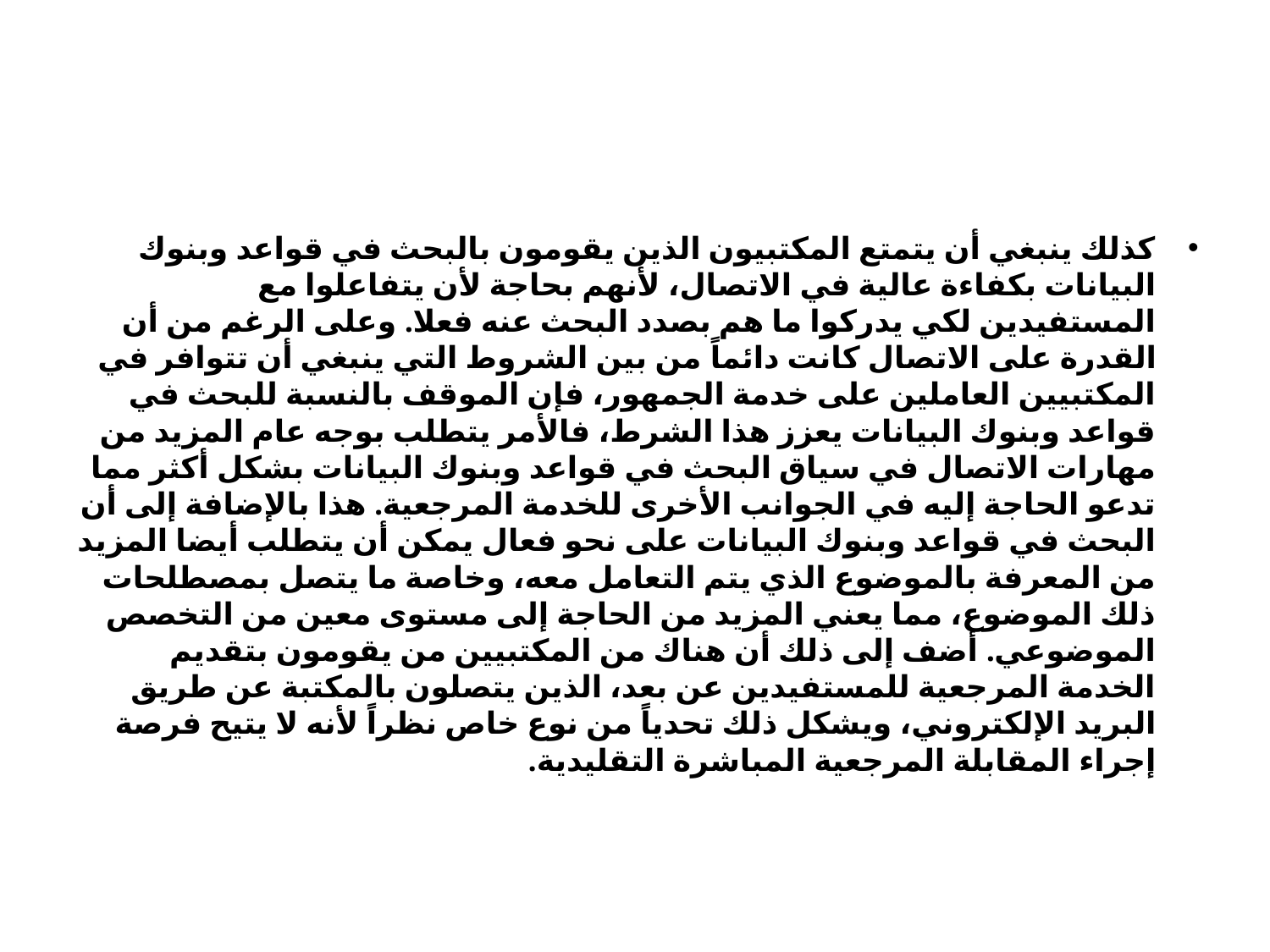

#
كذلك ينبغي أن يتمتع المكتبيون الذين يقومون بالبحث في قواعد وبنوك البيانات بكفاءة عالية في الاتصال، لأنهم بحاجة لأن يتفاعلوا مع المستفيدين لكي يدركوا ما هم بصدد البحث عنه فعلا. وعلى الرغم من أن القدرة على الاتصال كانت دائماً من بين الشروط التي ينبغي أن تتوافر في المكتبيين العاملين على خدمة الجمهور، فإن الموقف بالنسبة للبحث في قواعد وبنوك البيانات يعزز هذا الشرط، فالأمر يتطلب بوجه عام المزيد من مهارات الاتصال في سياق البحث في قواعد وبنوك البيانات بشكل أكثر مما تدعو الحاجة إليه في الجوانب الأخرى للخدمة المرجعية. هذا بالإضافة إلى أن البحث في قواعد وبنوك البيانات على نحو فعال يمكن أن يتطلب أيضا المزيد من المعرفة بالموضوع الذي يتم التعامل معه، وخاصة ما يتصل بمصطلحات ذلك الموضوع، مما يعني المزيد من الحاجة إلى مستوى معين من التخصص الموضوعي. أضف إلى ذلك أن هناك من المكتبيين من يقومون بتقديم الخدمة المرجعية للمستفيدين عن بعد، الذين يتصلون بالمكتبة عن طريق البريد الإلكتروني، ويشكل ذلك تحدياً من نوع خاص نظراً لأنه لا يتيح فرصة إجراء المقابلة المرجعية المباشرة التقليدية.